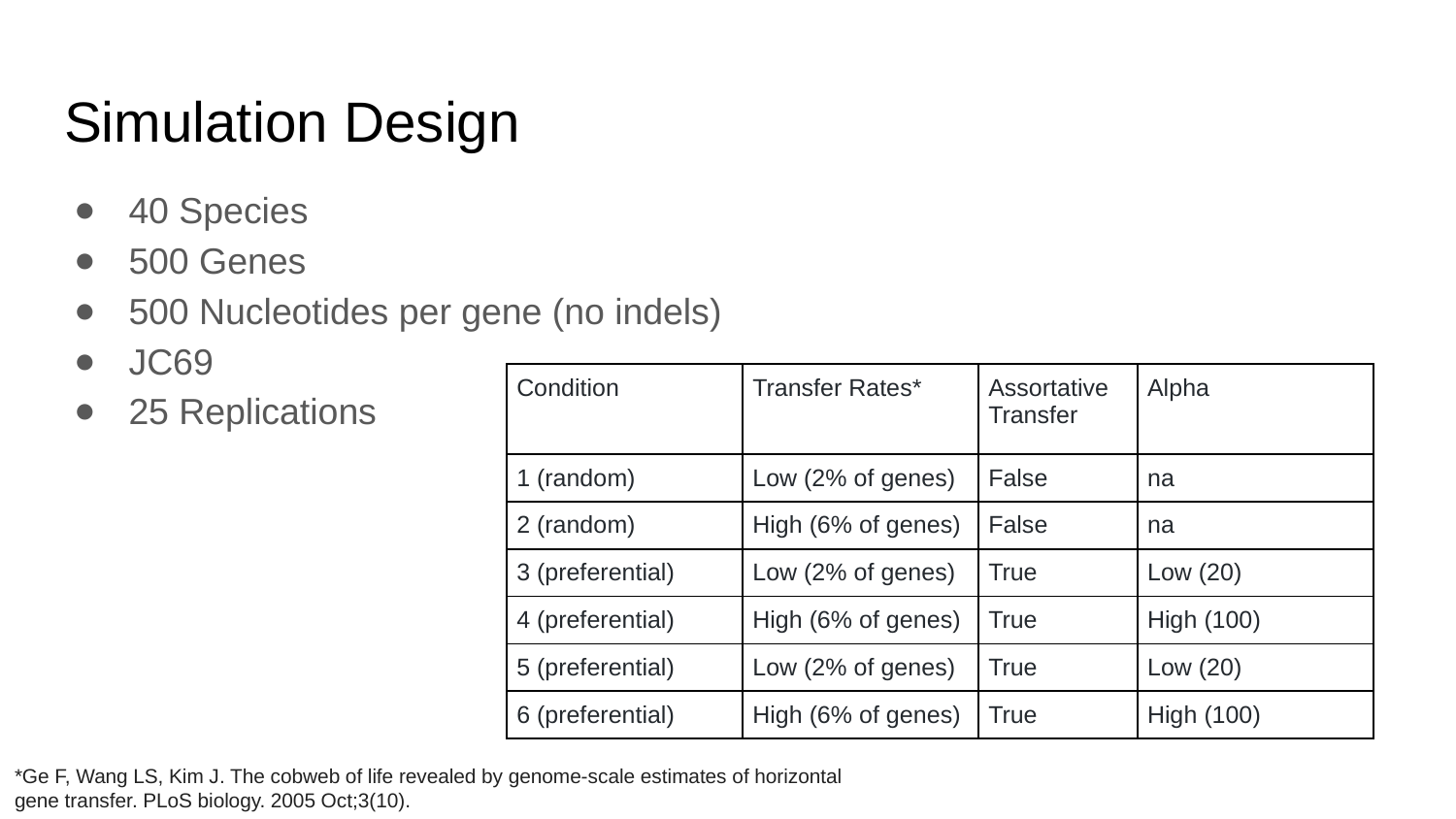

# Simulation Design
40 Species
500 Genes
500 Nucleotides per gene (no indels)
JC69
25 Replications
| Condition | Transfer Rates\* | Assortative Transfer | Alpha |
| --- | --- | --- | --- |
| 1 (random) | Low (2% of genes) | False | na |
| 2 (random) | High (6% of genes) | False | na |
| 3 (preferential) | Low (2% of genes) | True | Low (20) |
| 4 (preferential) | High (6% of genes) | True | High (100) |
| 5 (preferential) | Low (2% of genes) | True | Low (20) |
| 6 (preferential) | High (6% of genes) | True | High (100) |
*Ge F, Wang LS, Kim J. The cobweb of life revealed by genome-scale estimates of horizontal gene transfer. PLoS biology. 2005 Oct;3(10).